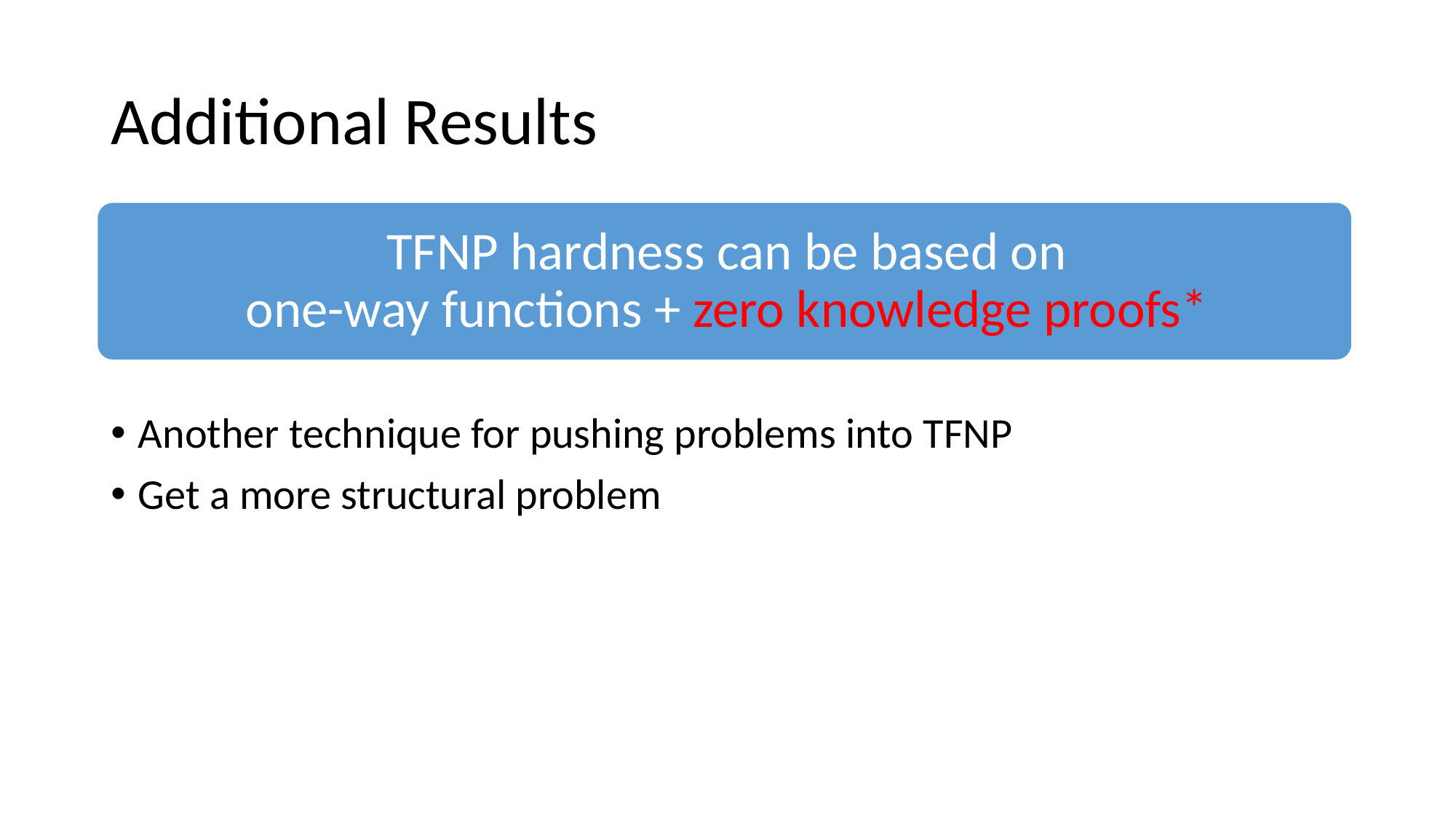

# Additional Results
TFNP hardness can be based on
one-way functions + zero knowledge proofs*

Another technique for pushing problems into TFNP
Get a more structural problem